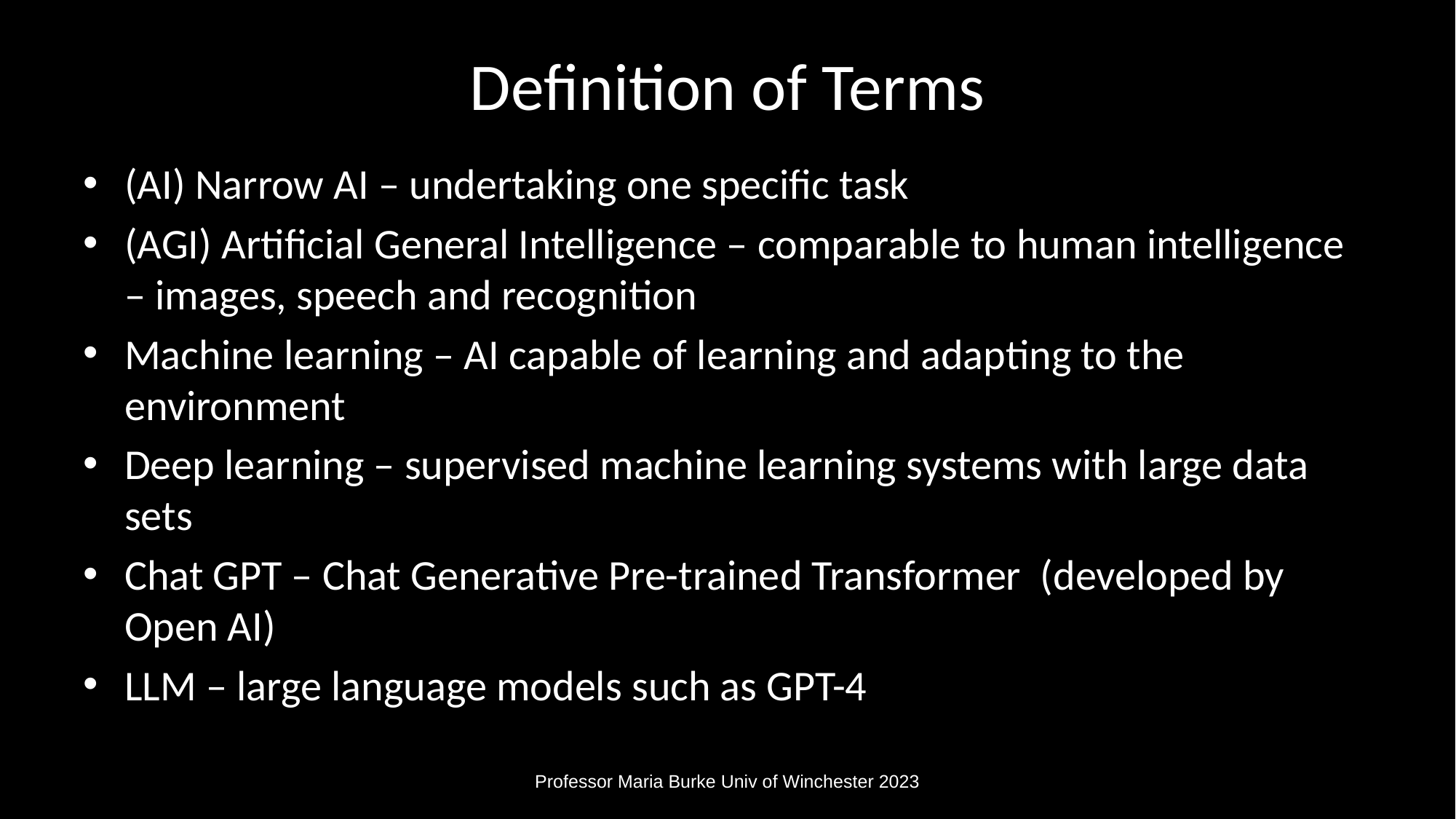

# Definition of Terms
(AI) Narrow AI – undertaking one specific task
(AGI) Artificial General Intelligence – comparable to human intelligence – images, speech and recognition
Machine learning – AI capable of learning and adapting to the environment
Deep learning – supervised machine learning systems with large data sets
Chat GPT – Chat Generative Pre-trained Transformer  (developed by Open AI)
LLM – large language models such as GPT-4

Professor Maria Burke Univ of Winchester 2023